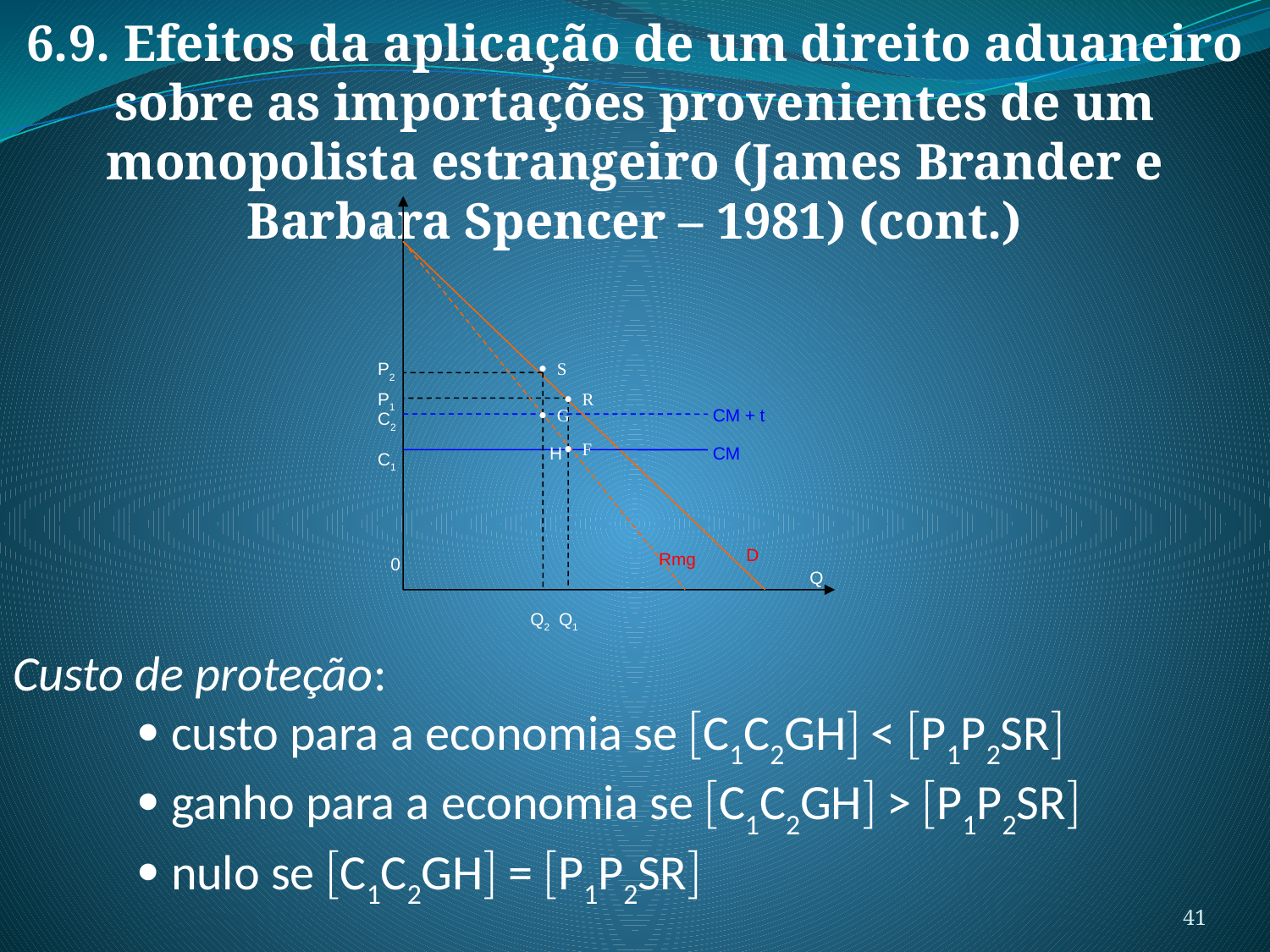

6.9. Efeitos da aplicação de um direito aduaneiro sobre as importações provenientes de um monopolista estrangeiro (James Brander e Barbara Spencer – 1981) (cont.)

P

P2
  •  S

  •  R
P1

  •  G

 CM + t
C2

  •  F
    H
 CM
C1

D
Rmg
0
Q

Q2
Q1
Custo de proteção:
	• custo para a economia se [C1C2GH] < [P1P2SR]
	• ganho para a economia se [C1C2GH] > [P1P2SR]
	• nulo se [C1C2GH] = [P1P2SR]
41